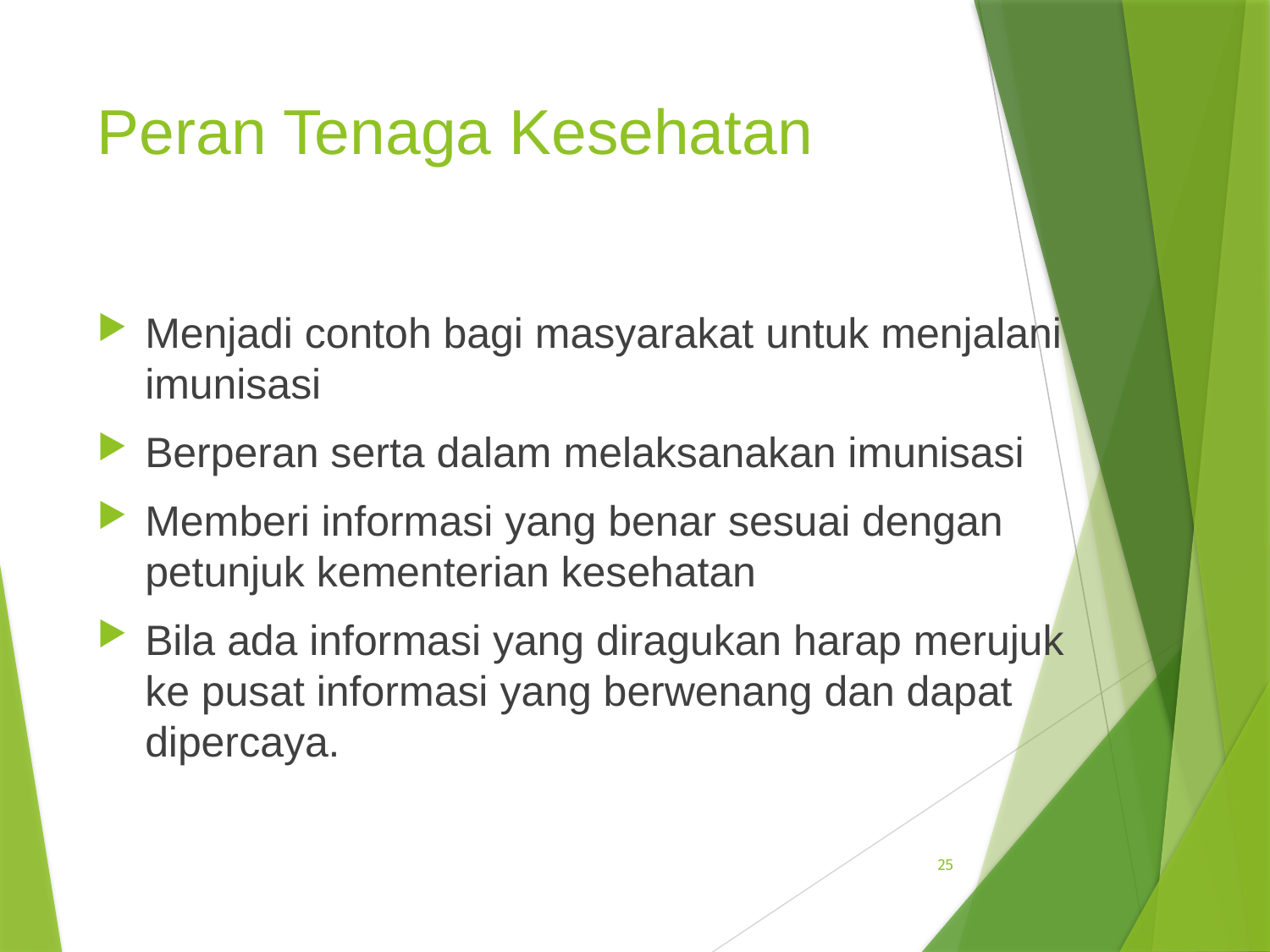

# Peran Tenaga Kesehatan
Menjadi contoh bagi masyarakat untuk menjalani imunisasi
Berperan serta dalam melaksanakan imunisasi
Memberi informasi yang benar sesuai dengan petunjuk kementerian kesehatan
Bila ada informasi yang diragukan harap merujuk ke pusat informasi yang berwenang dan dapat dipercaya.
25